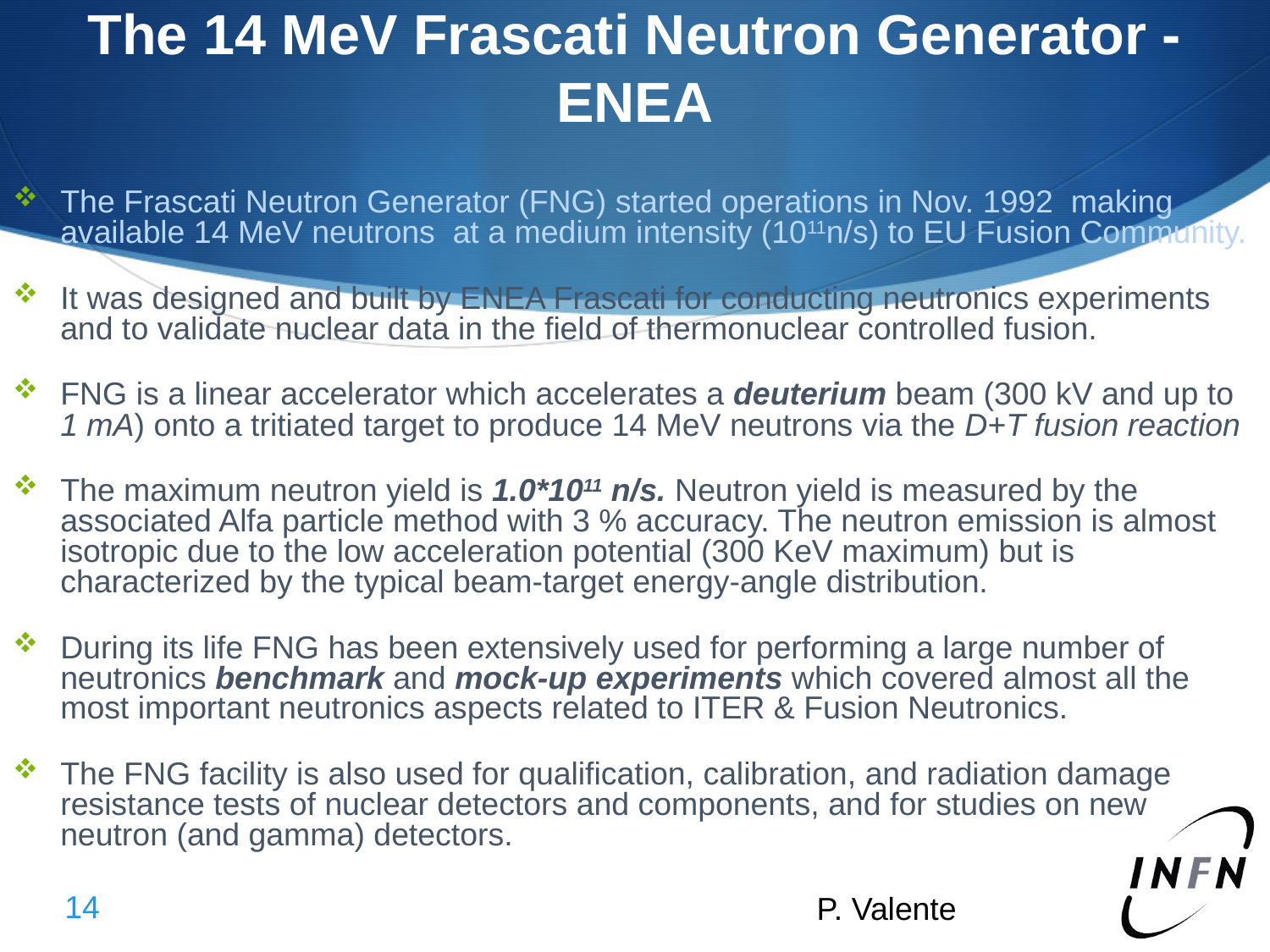

# The 14 MeV Frascati Neutron Generator - ENEA
The Frascati Neutron Generator (FNG) started operations in Nov. 1992  making available 14 MeV neutrons  at a medium intensity (1011n/s) to EU Fusion Community.
It was designed and built by ENEA Frascati for conducting neutronics experiments and to validate nuclear data in the field of thermonuclear controlled fusion.
FNG is a linear accelerator which accelerates a deuterium beam (300 kV and up to 1 mA) onto a tritiated target to produce 14 MeV neutrons via the D+T fusion reaction
The maximum neutron yield is 1.0*1011 n/s. Neutron yield is measured by the associated Alfa particle method with 3 % accuracy. The neutron emission is almost isotropic due to the low acceleration potential (300 KeV maximum) but is characterized by the typical beam-target energy-angle distribution.
During its life FNG has been extensively used for performing a large number of neutronics benchmark and mock-up experiments which covered almost all the most important neutronics aspects related to ITER & Fusion Neutronics.
The FNG facility is also used for qualification, calibration, and radiation damage resistance tests of nuclear detectors and components, and for studies on new neutron (and gamma) detectors.

14
P. Valente